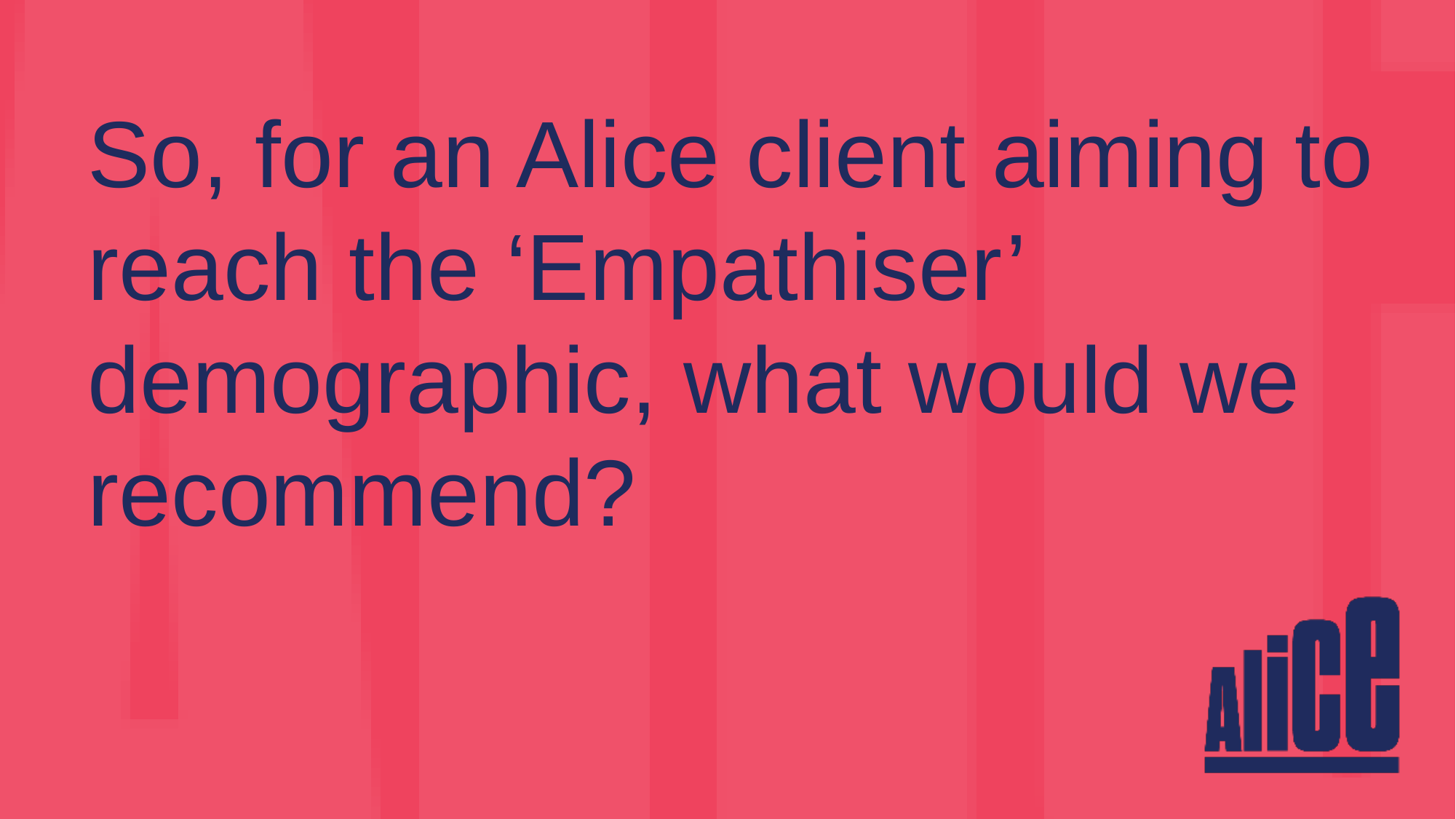

So, for an Alice client aiming to reach the ‘Empathiser’ demographic, what would we recommend?